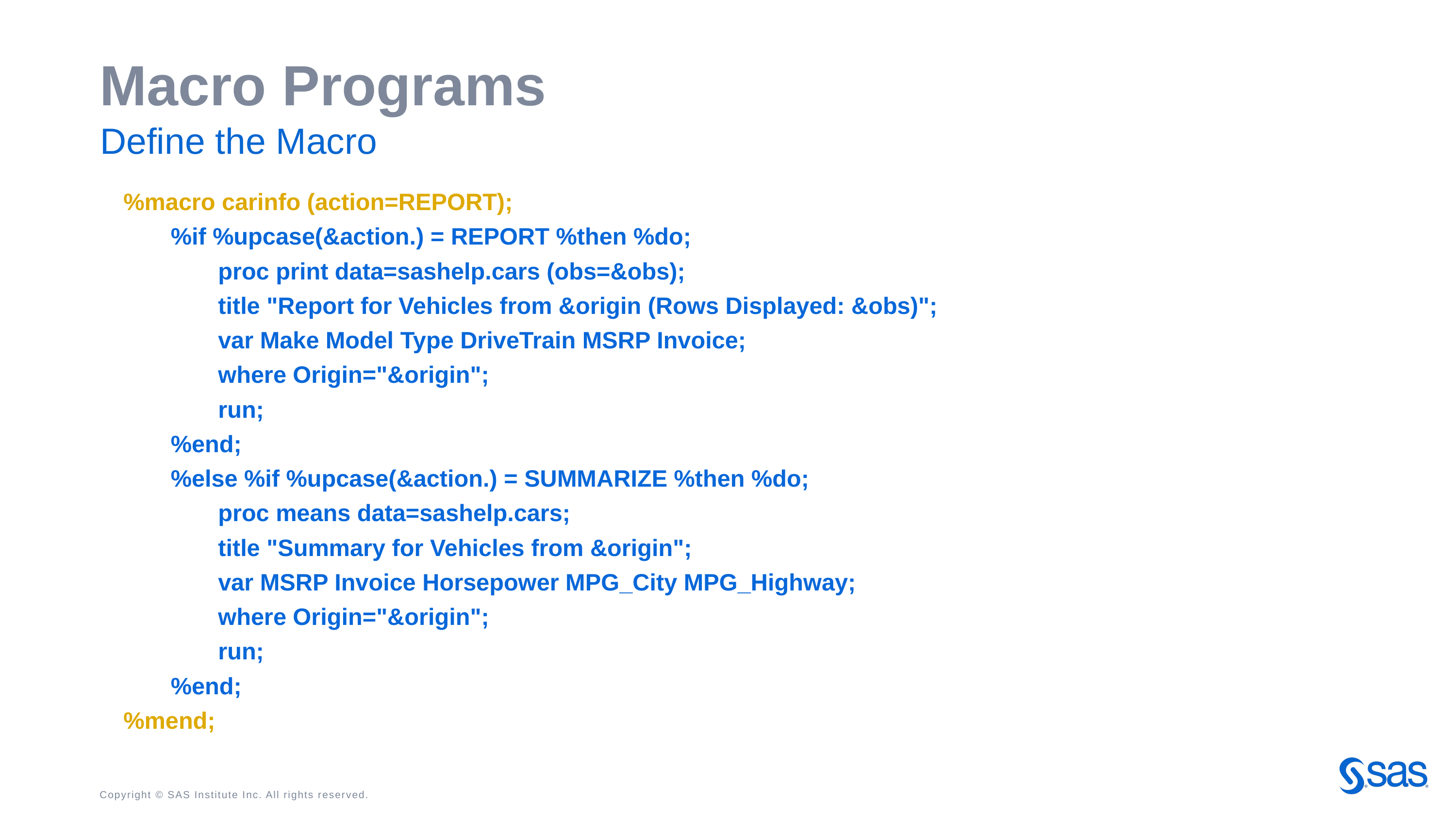

# Macro Programs
Define the Macro
%macro carinfo (action=REPORT);
	%if %upcase(&action.) = REPORT %then %do;
		proc print data=sashelp.cars (obs=&obs);
		title "Report for Vehicles from &origin (Rows Displayed: &obs)";
		var Make Model Type DriveTrain MSRP Invoice;
		where Origin="&origin";
		run;
	%end;
	%else %if %upcase(&action.) = SUMMARIZE %then %do;
		proc means data=sashelp.cars;
		title "Summary for Vehicles from &origin";
		var MSRP Invoice Horsepower MPG_City MPG_Highway;
		where Origin="&origin";
		run;
	%end;
%mend;